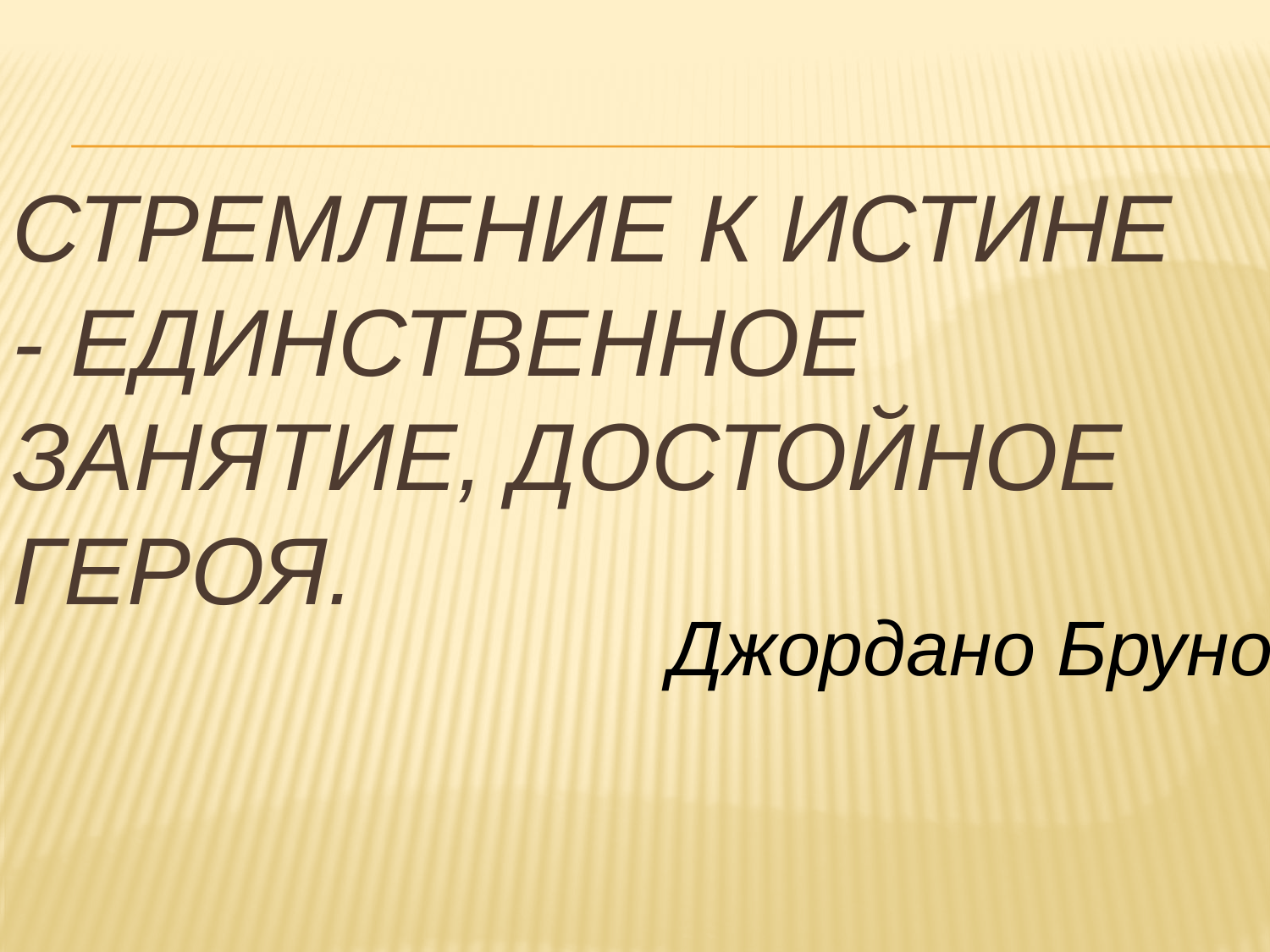

# Стремление к истине - единственное занятие, достойное героя.
Джордано Бруно